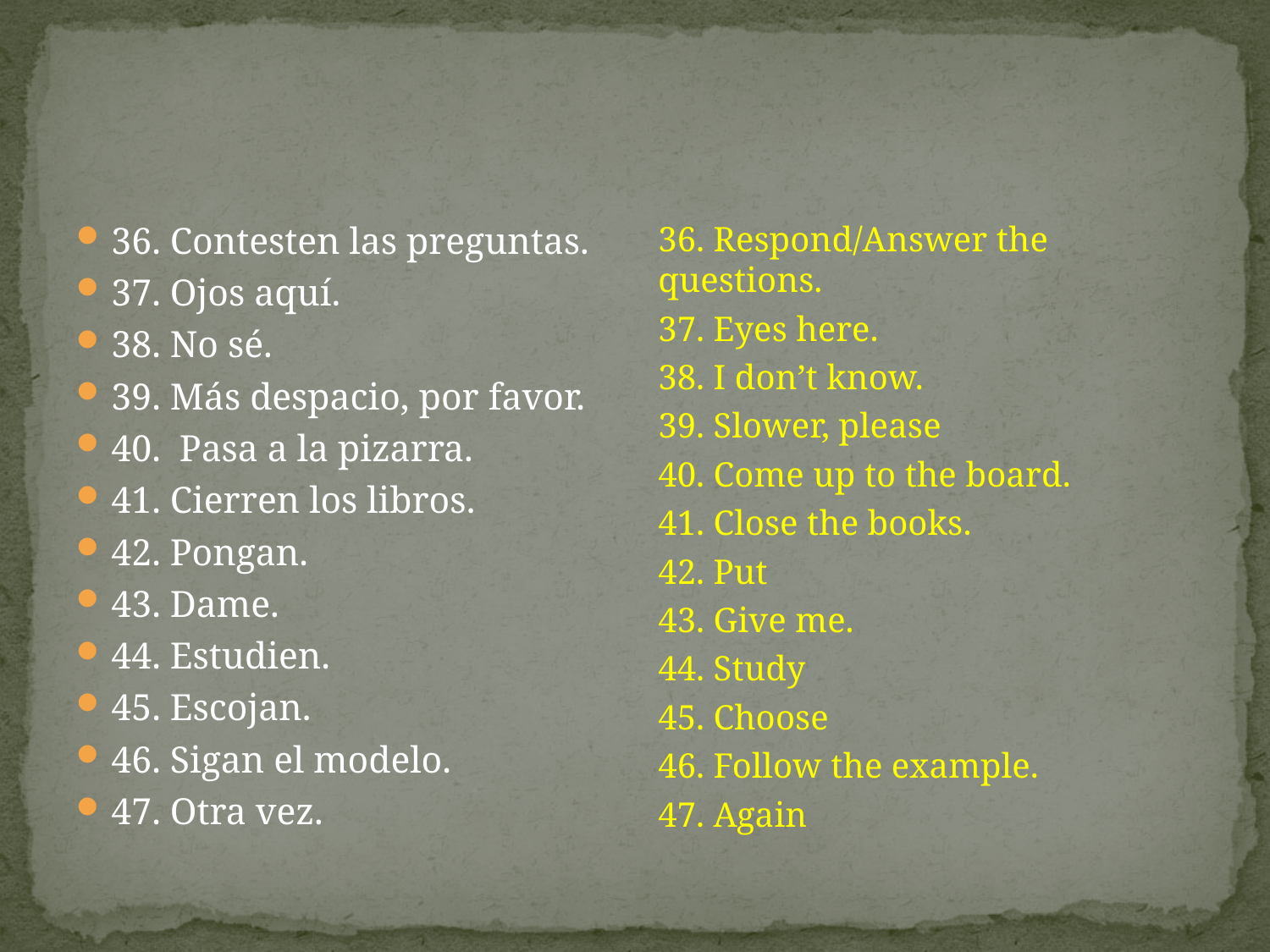

#
36. Contesten las preguntas.
37. Ojos aquí.
38. No sé.
39. Más despacio, por favor.
40.  Pasa a la pizarra.
41. Cierren los libros.
42. Pongan.
43. Dame.
44. Estudien.
45. Escojan.
46. Sigan el modelo.
47. Otra vez.

36. Respond/Answer the questions.
37. Eyes here.
38. I don’t know.
39. Slower, please
40. Come up to the board.
41. Close the books.
42. Put
43. Give me.
44. Study
45. Choose
46. Follow the example.
47. Again